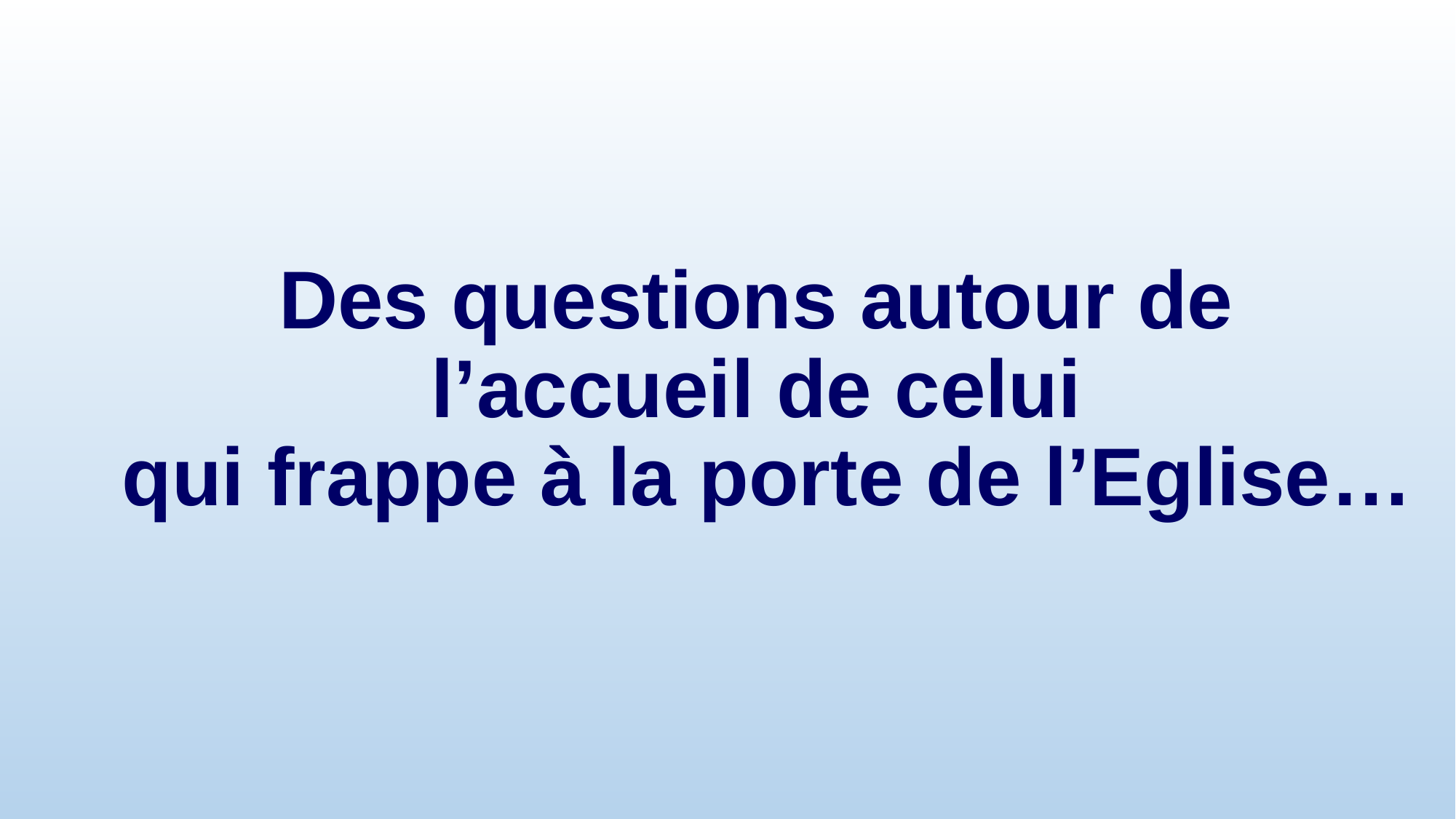

# Des questions autour de l’accueil de celui qui frappe à la porte de l’Eglise…